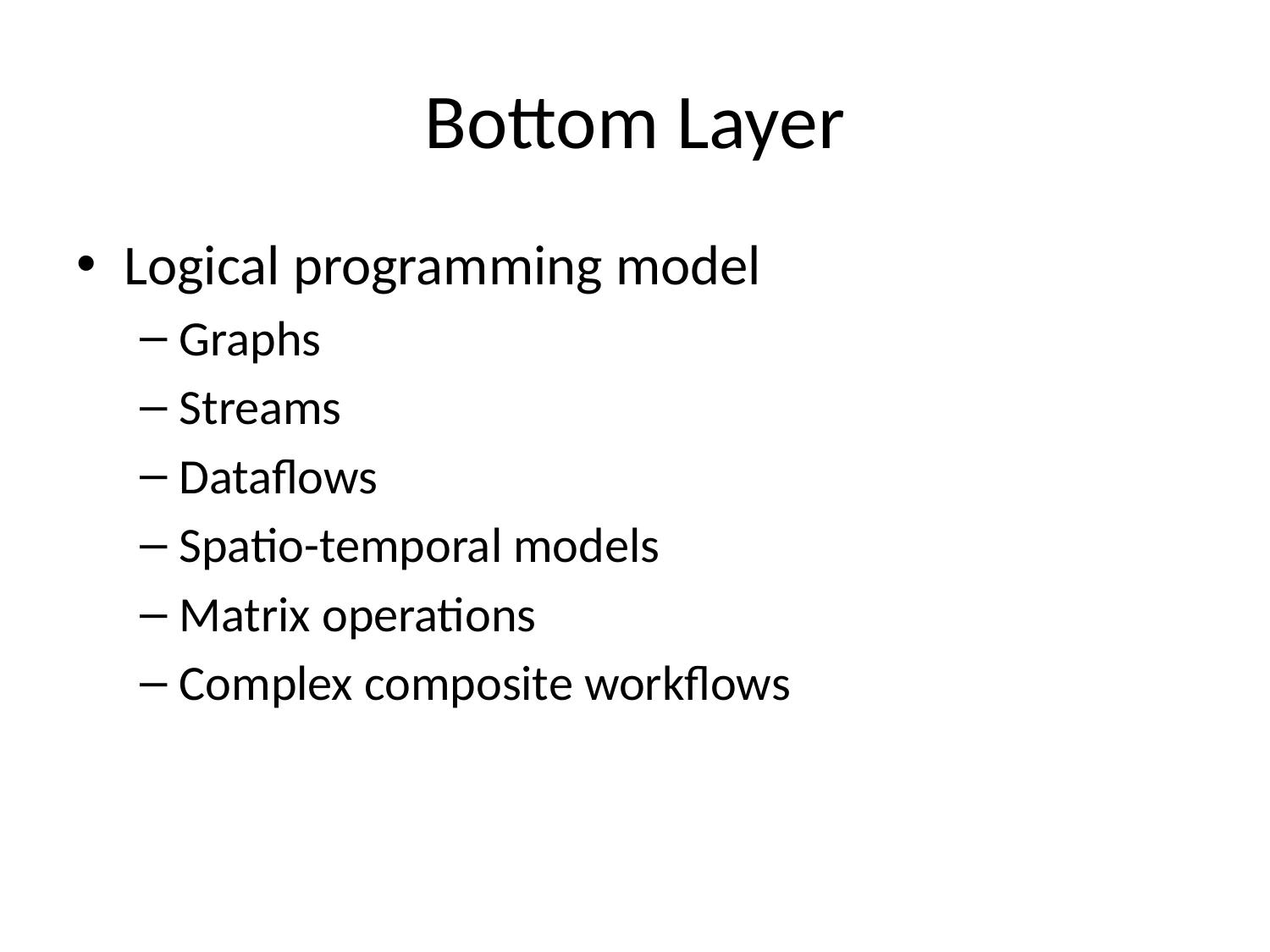

# Bottom Layer
Logical programming model
Graphs
Streams
Dataflows
Spatio-temporal models
Matrix operations
Complex composite workflows